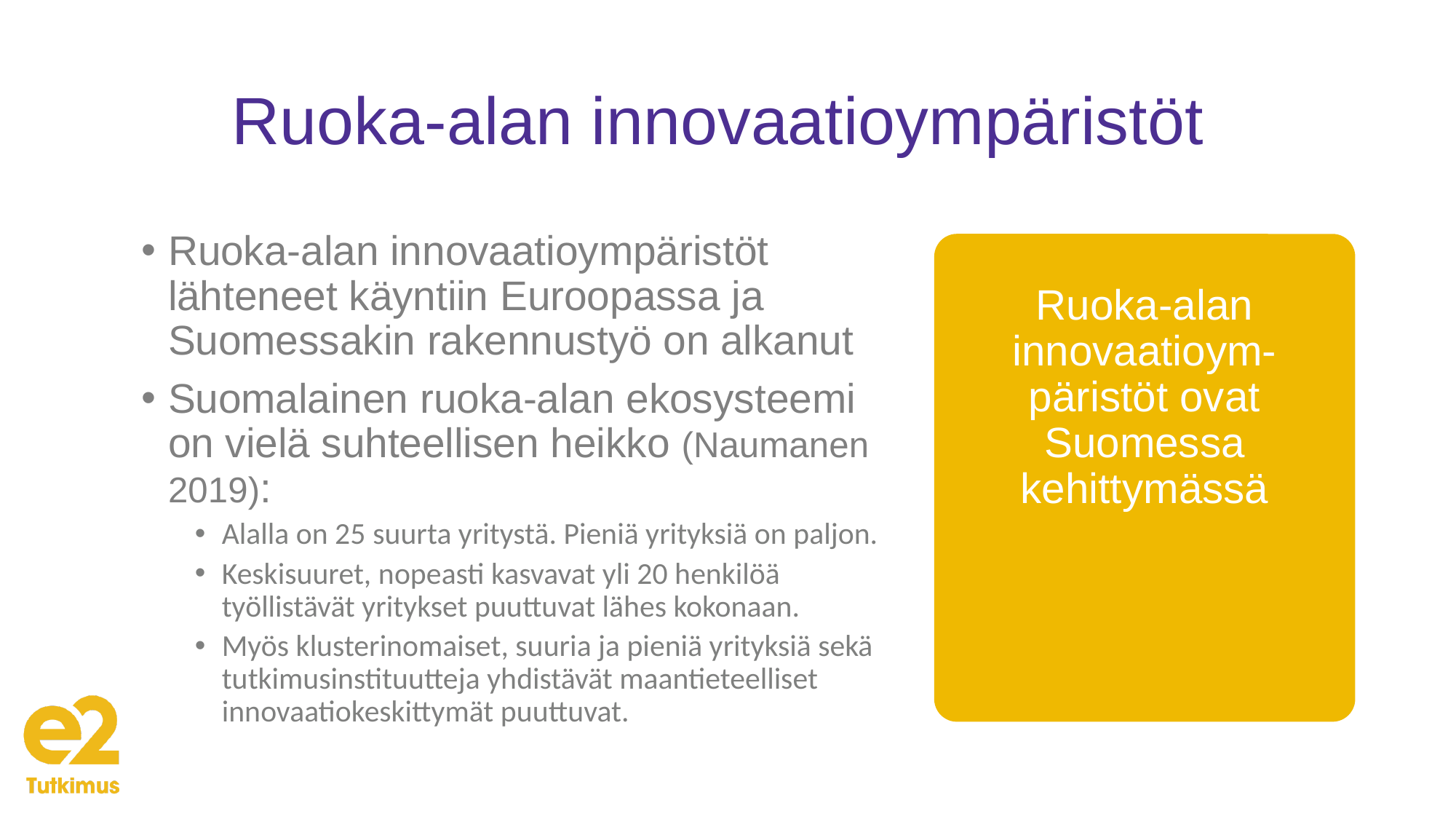

# Ruoka-alan innovaatioympäristöt
Ruoka-alan innovaatioympäristöt lähteneet käyntiin Euroopassa ja Suomessakin rakennustyö on alkanut
Suomalainen ruoka-alan ekosysteemi on vielä suhteellisen heikko (Naumanen 2019):
Alalla on 25 suurta yritystä. Pieniä yrityksiä on paljon.
Keskisuuret, nopeasti kasvavat yli 20 henkilöä työllistävät yritykset puuttuvat lähes kokonaan.
Myös klusterinomaiset, suuria ja pieniä yrityksiä sekä tutkimusinstituutteja yhdistävät maantieteelliset innovaatiokeskittymät puuttuvat.
Ruoka-alan innovaatioym-päristöt ovat Suomessa kehittymässä